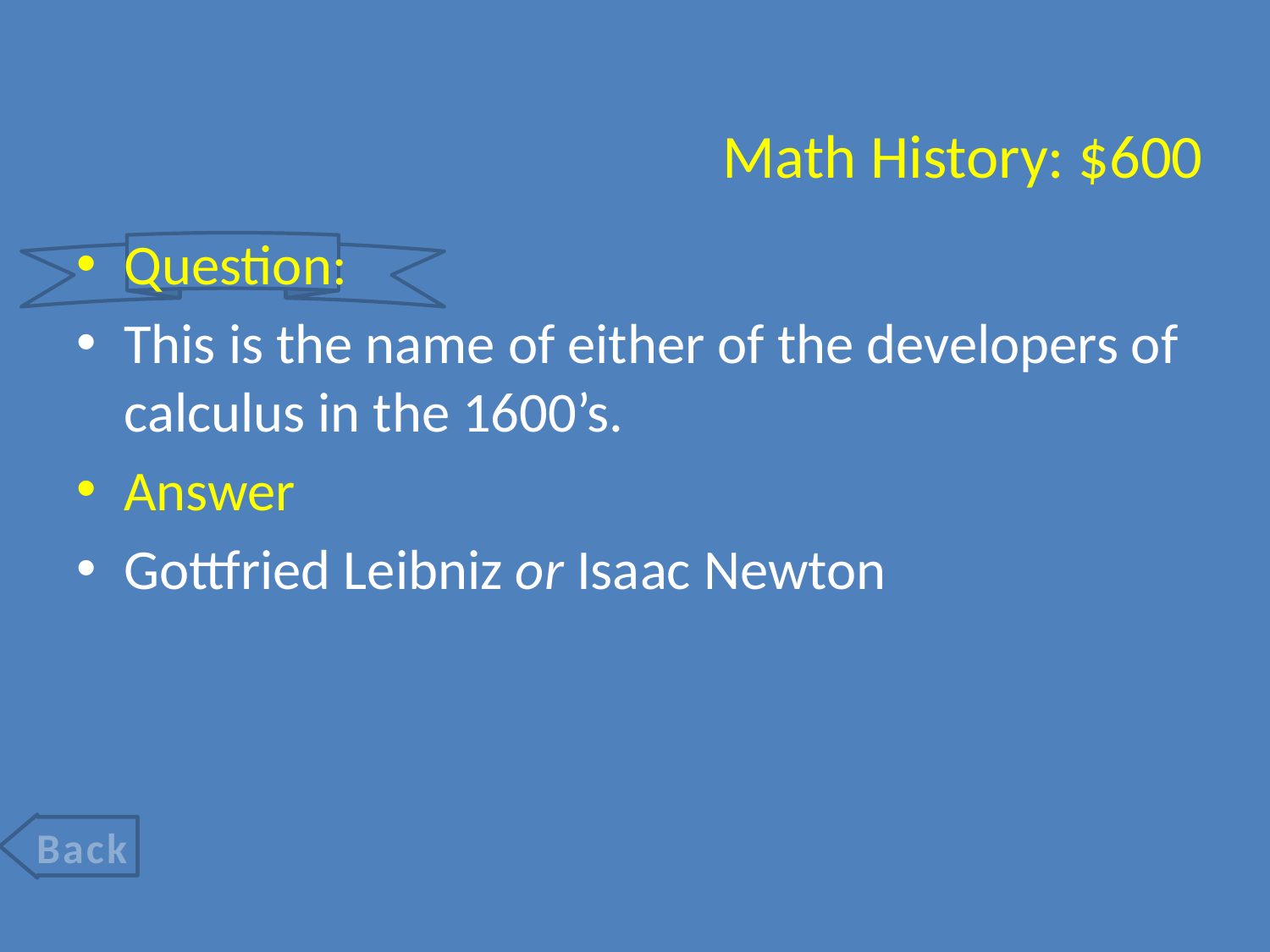

# Math History: $600
Question:
This is the name of either of the developers of calculus in the 1600’s.
Answer
Gottfried Leibniz or Isaac Newton

Back